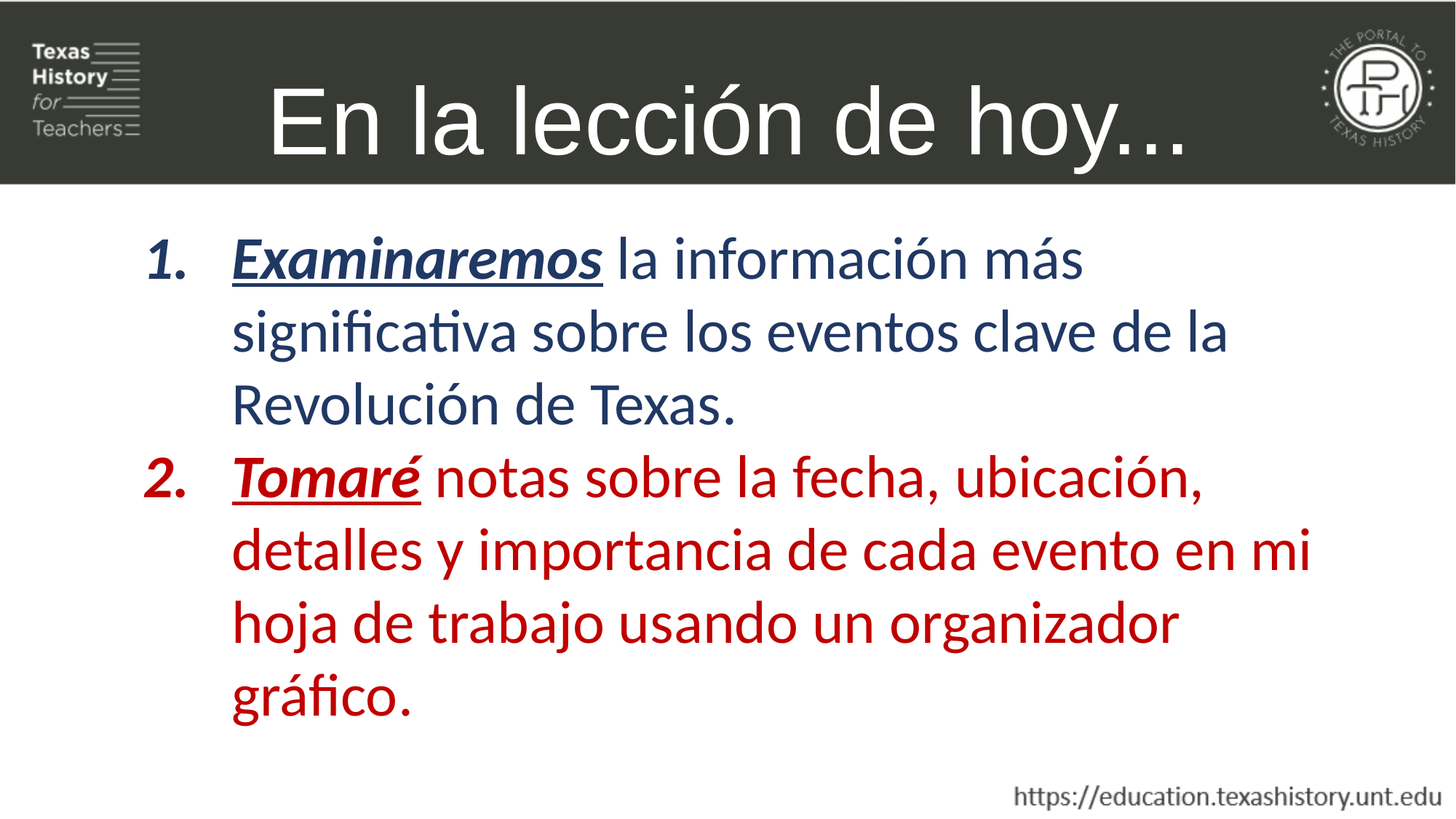

En la lección de hoy...
Examinaremos la información más significativa sobre los eventos clave de la Revolución de Texas.
Tomaré notas sobre la fecha, ubicación, detalles y importancia de cada evento en mi hoja de trabajo usando un organizador gráfico.